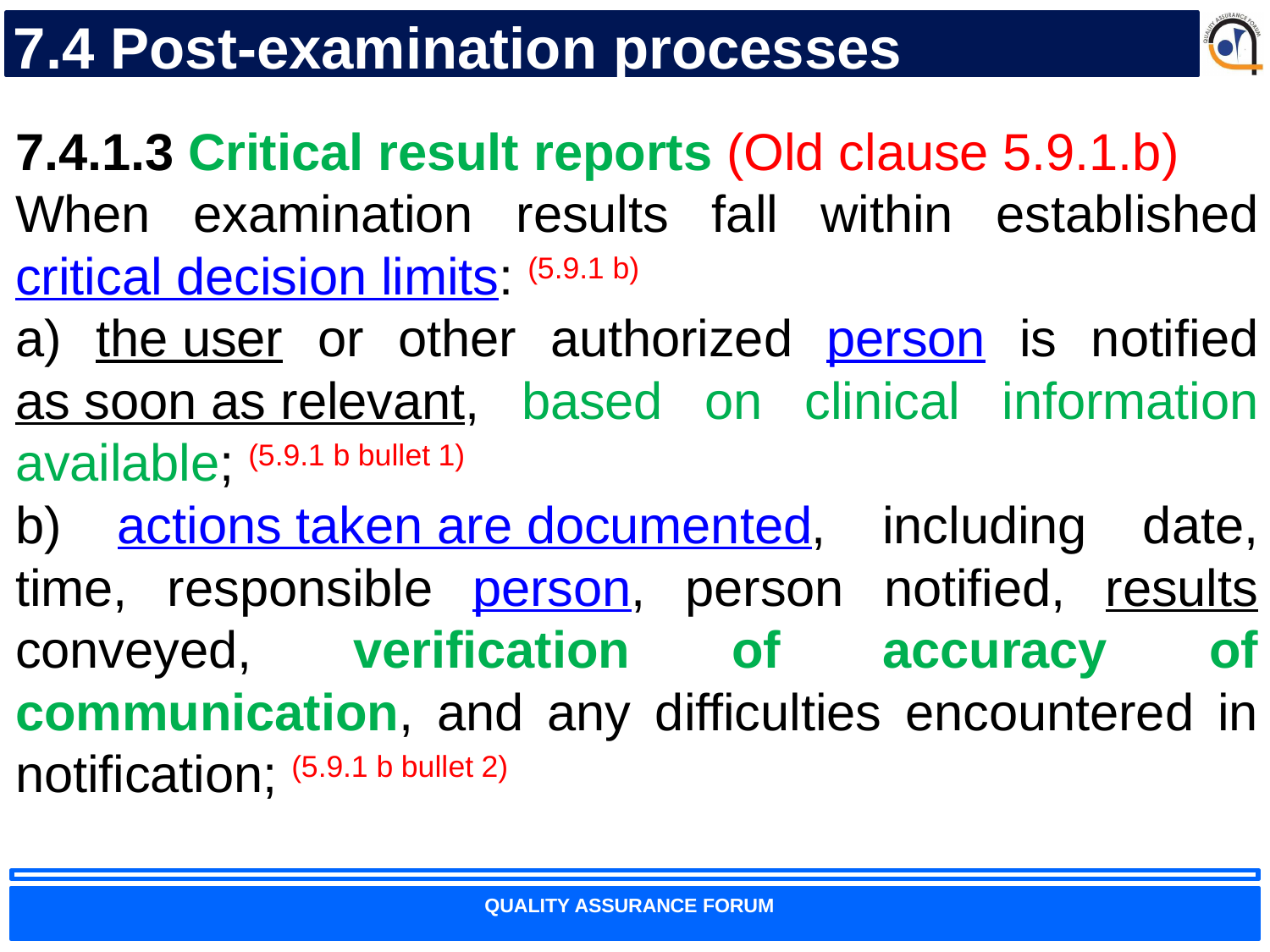

# 7.4 Post-examination processes
7.4.1.3 Critical result reports (Old clause 5.9.1.b)
When examination results fall within established critical decision limits: (5.9.1 b)
a) the user or other authorized person is notified as soon as relevant, based on clinical information available; (5.9.1 b bullet 1)
b) actions taken are documented, including date, time, responsible person, person notified, results conveyed, verification of accuracy of communication, and any difficulties encountered in notification; (5.9.1 b bullet 2)
75